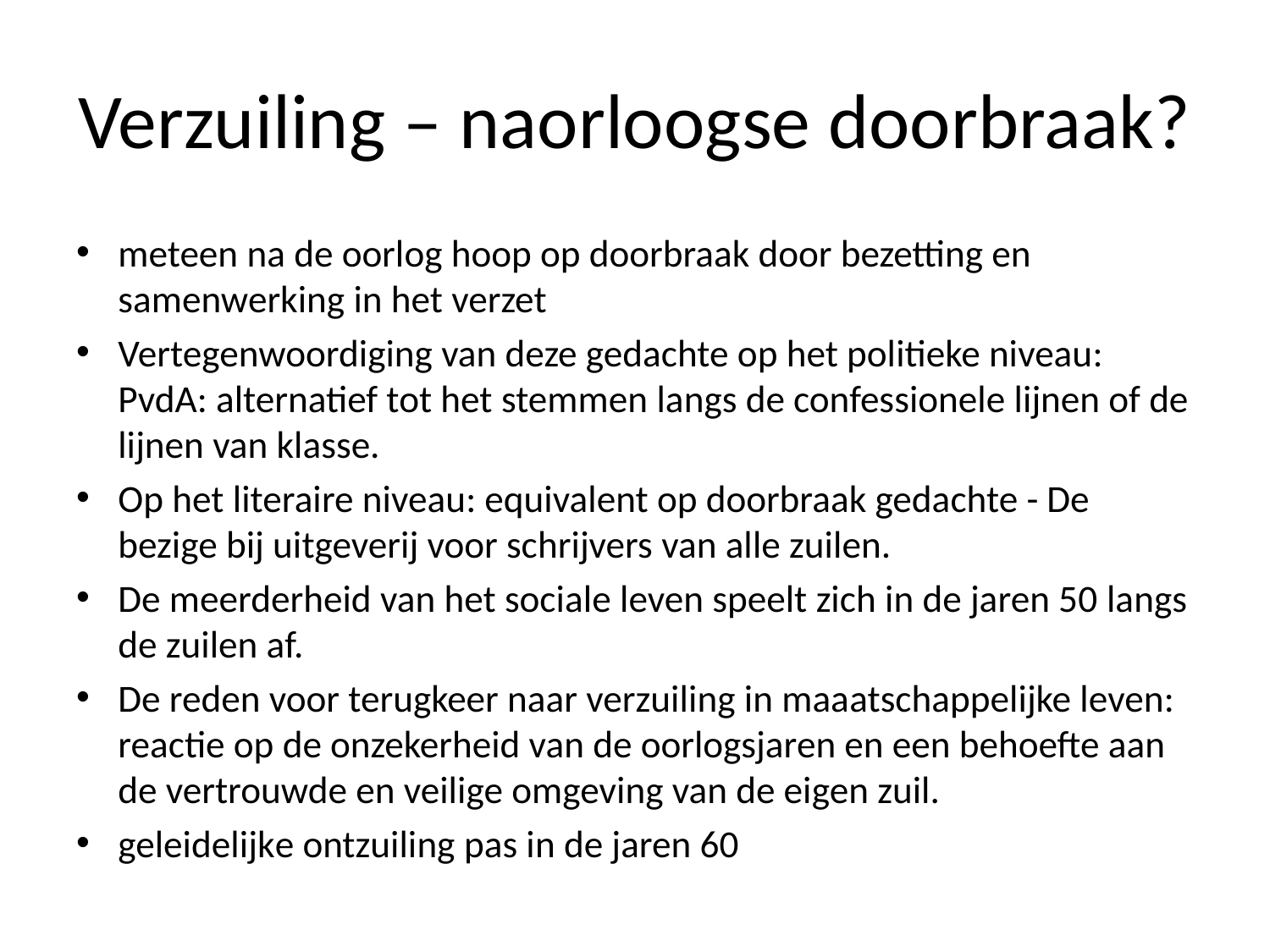

# Verzuiling – naorloogse doorbraak?
meteen na de oorlog hoop op doorbraak door bezetting en samenwerking in het verzet
Vertegenwoordiging van deze gedachte op het politieke niveau: PvdA: alternatief tot het stemmen langs de confessionele lijnen of de lijnen van klasse.
Op het literaire niveau: equivalent op doorbraak gedachte - De bezige bij uitgeverij voor schrijvers van alle zuilen.
De meerderheid van het sociale leven speelt zich in de jaren 50 langs de zuilen af.
De reden voor terugkeer naar verzuiling in maaatschappelijke leven: reactie op de onzekerheid van de oorlogsjaren en een behoefte aan de vertrouwde en veilige omgeving van de eigen zuil.
geleidelijke ontzuiling pas in de jaren 60